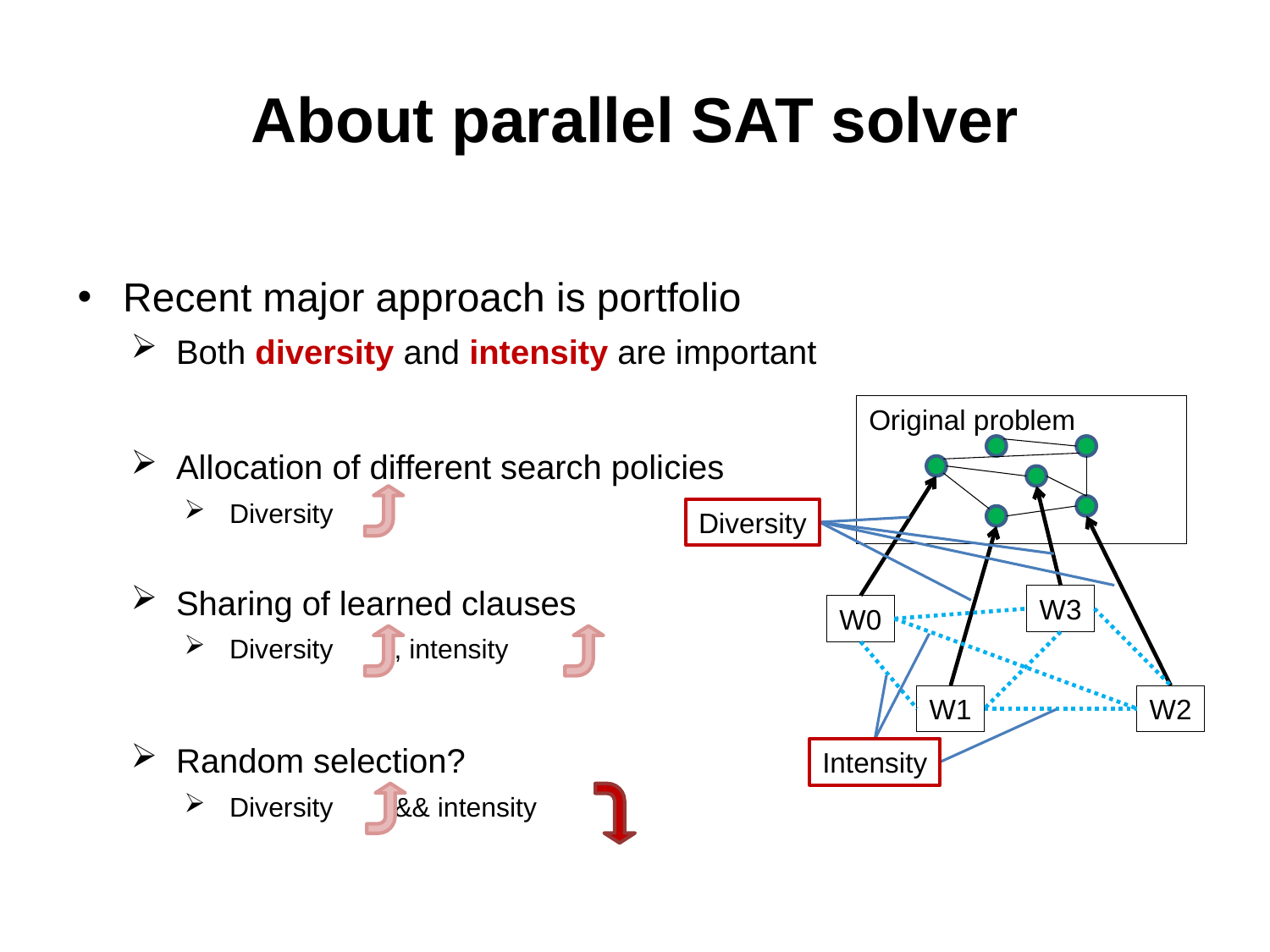

# About parallel SAT solver

Recent major approach is portfolio
Both diversity and intensity are important

Allocation of different search policies
Diversity

Sharing of learned clauses
Diversity        , intensity

Random selection?
Diversity        && intensity

Original problem

Diversity

W3
W0

W1
W2
Intensity